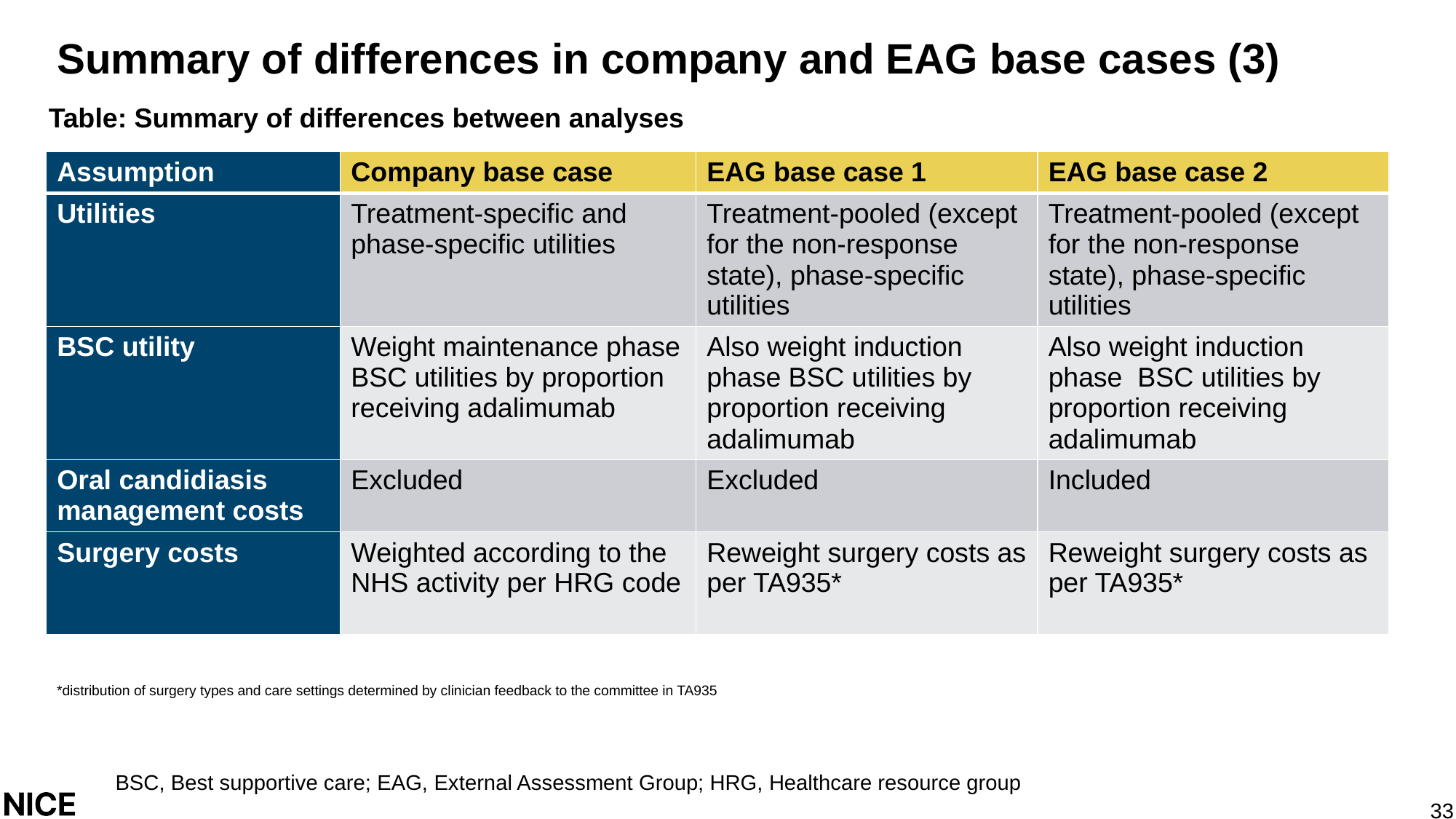

# Summary of differences in company and EAG base cases (3)
Table: Summary of differences between analyses
| Assumption | Company base case | EAG base case 1 | EAG base case 2 |
| --- | --- | --- | --- |
| Utilities | Treatment-specific and phase-specific utilities | Treatment-pooled (except for the non-response state), phase-specific utilities | Treatment-pooled (except for the non-response state), phase-specific utilities |
| BSC utility | Weight maintenance phase BSC utilities by proportion receiving adalimumab | Also weight induction phase BSC utilities by proportion receiving adalimumab | Also weight induction phase BSC utilities by proportion receiving adalimumab |
| Oral candidiasis management costs | Excluded | Excluded | Included |
| Surgery costs | Weighted according to the NHS activity per HRG code | Reweight surgery costs as per TA935\* | Reweight surgery costs as per TA935\* |
*distribution of surgery types and care settings determined by clinician feedback to the committee in TA935
BSC, Best supportive care; EAG, External Assessment Group; HRG, Healthcare resource group